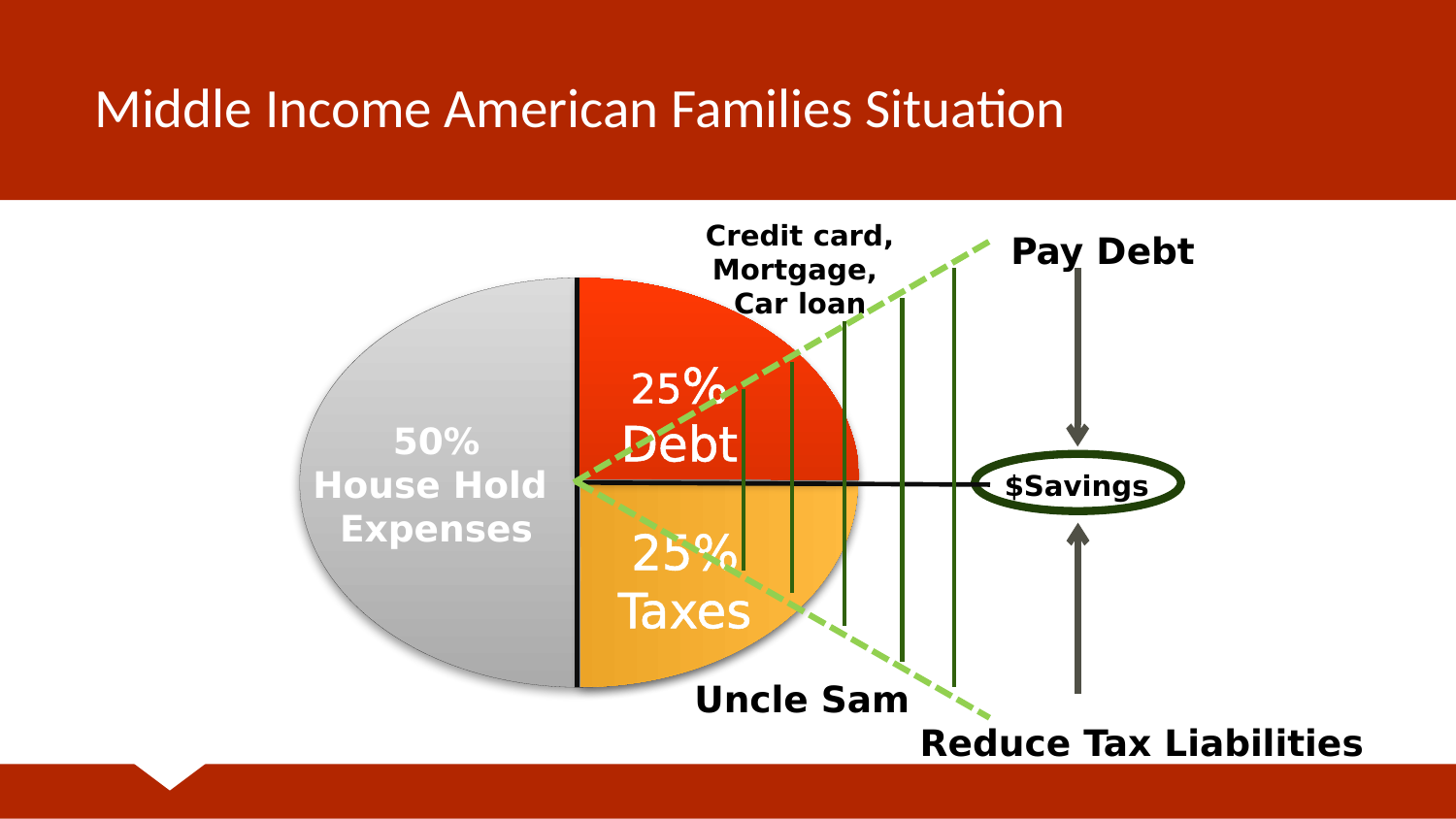

# Middle Income American Families Situation

Credit card,
Mortgage,
Car loan
Pay Debt

25%
Debt
50%
House Hold
Expenses

$Savings
25%
Taxes
Uncle Sam
Reduce Tax Liabilities